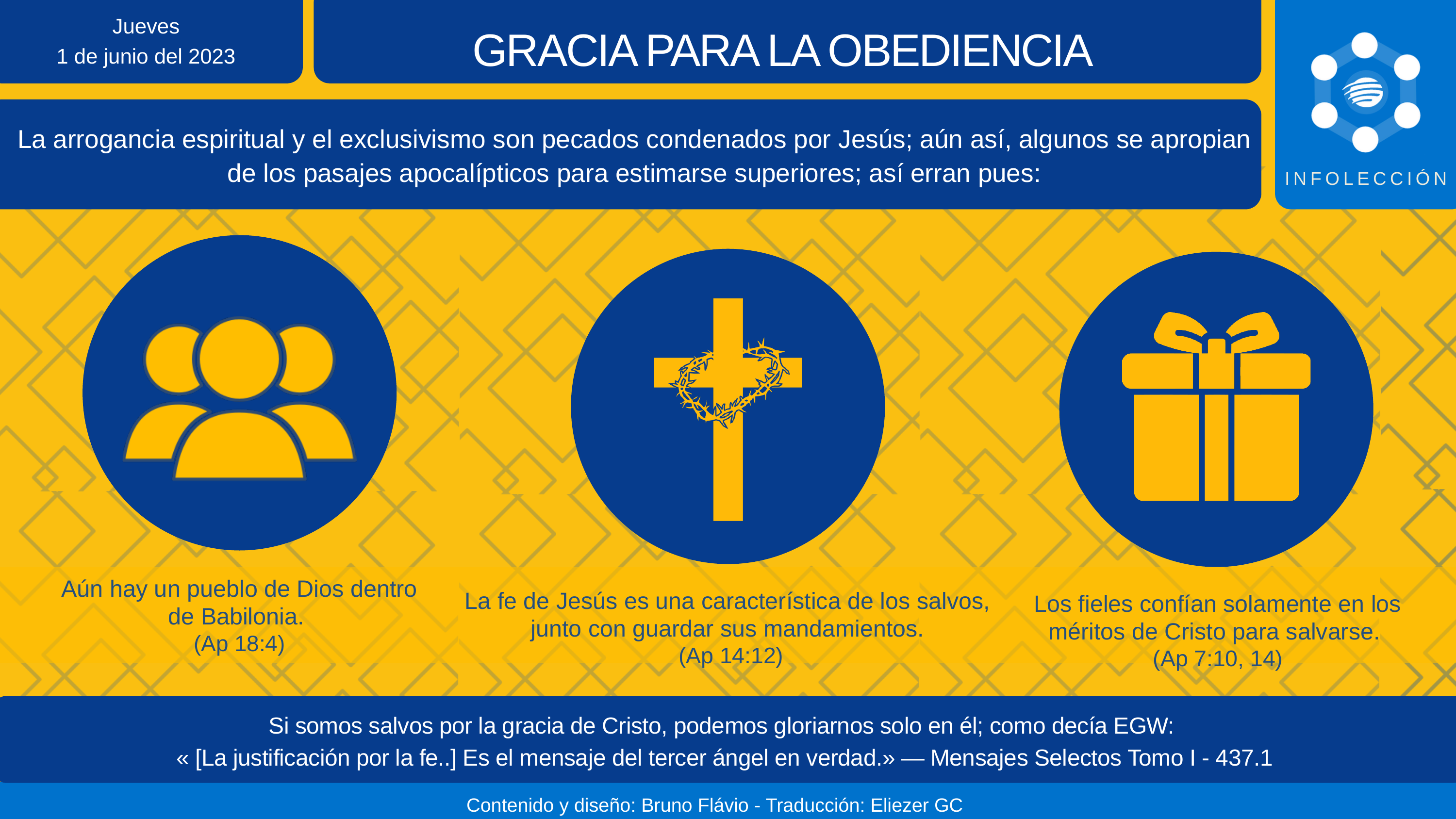

Jueves
1 de junio del 2023
GRACIA PARA LA OBEDIENCIA

La arrogancia espiritual y el exclusivismo son pecados condenados por Jesús; aún así, algunos se apropian de los pasajes apocalípticos para estimarse superiores; así erran pues:

INFOLECCIÓN

Aún hay un pueblo de Dios dentro de Babilonia.
(Ap 18:4)
La fe de Jesús es una característica de los salvos, junto con guardar sus mandamientos.
 (Ap 14:12)
Los fieles confían solamente en los méritos de Cristo para salvarse.
(Ap 7:10, 14)

Si somos salvos por la gracia de Cristo, podemos gloriarnos solo en él; como decía EGW:
« [La justificación por la fe..] Es el mensaje del tercer ángel en verdad.» — Mensajes Selectos Tomo I - 437.1

Contenido y diseño: Bruno Flávio - Traducción: Eliezer GC